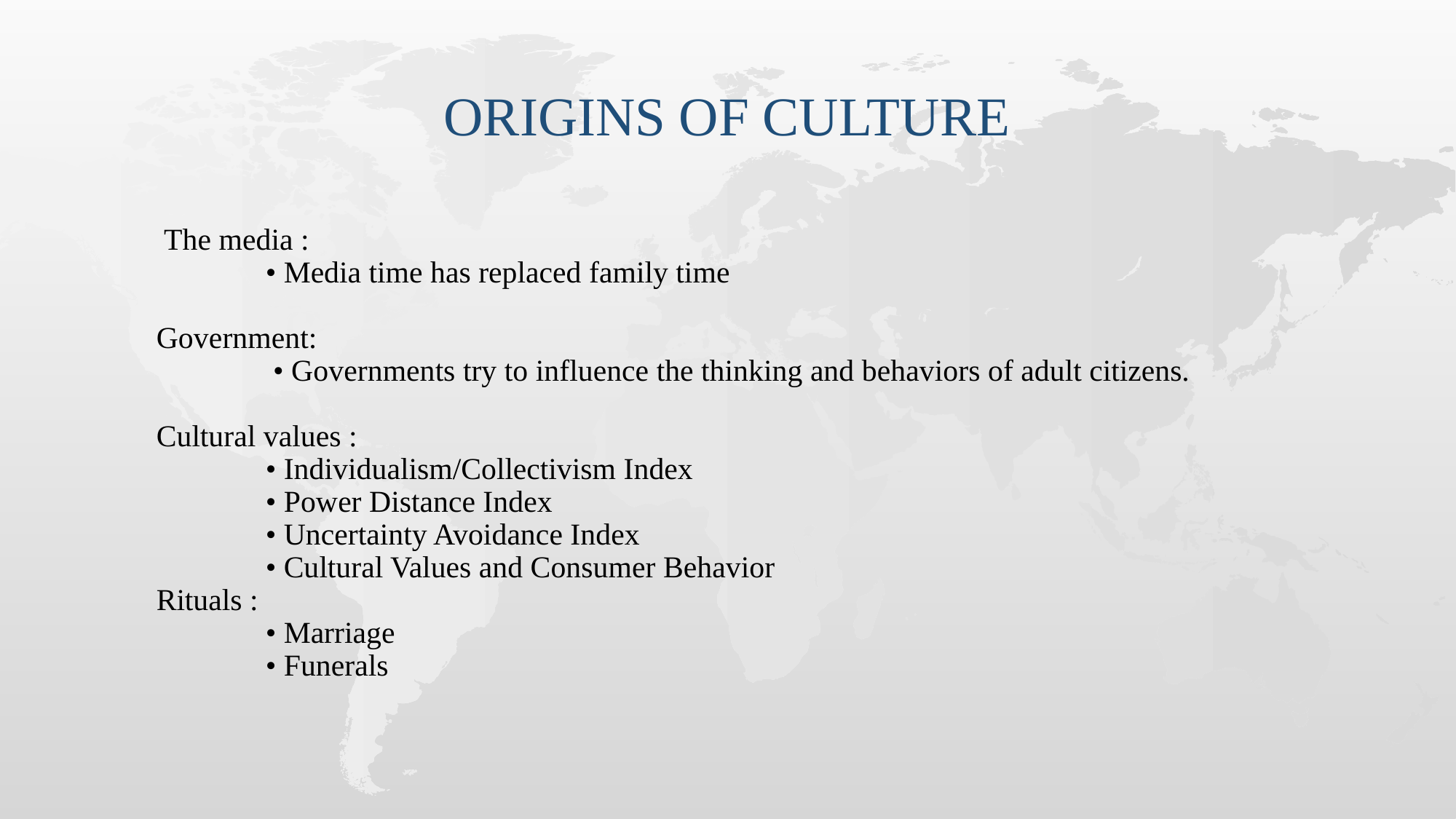

# ORIGINS OF CULTURE
 The media :
	• Media time has replaced family time

Government:
	 • Governments try to influence the thinking and behaviors of adult citizens.

Cultural values :
	• Individualism/Collectivism Index
	• Power Distance Index
	• Uncertainty Avoidance Index
	• Cultural Values and Consumer Behavior
Rituals :
	• Marriage
	• Funerals